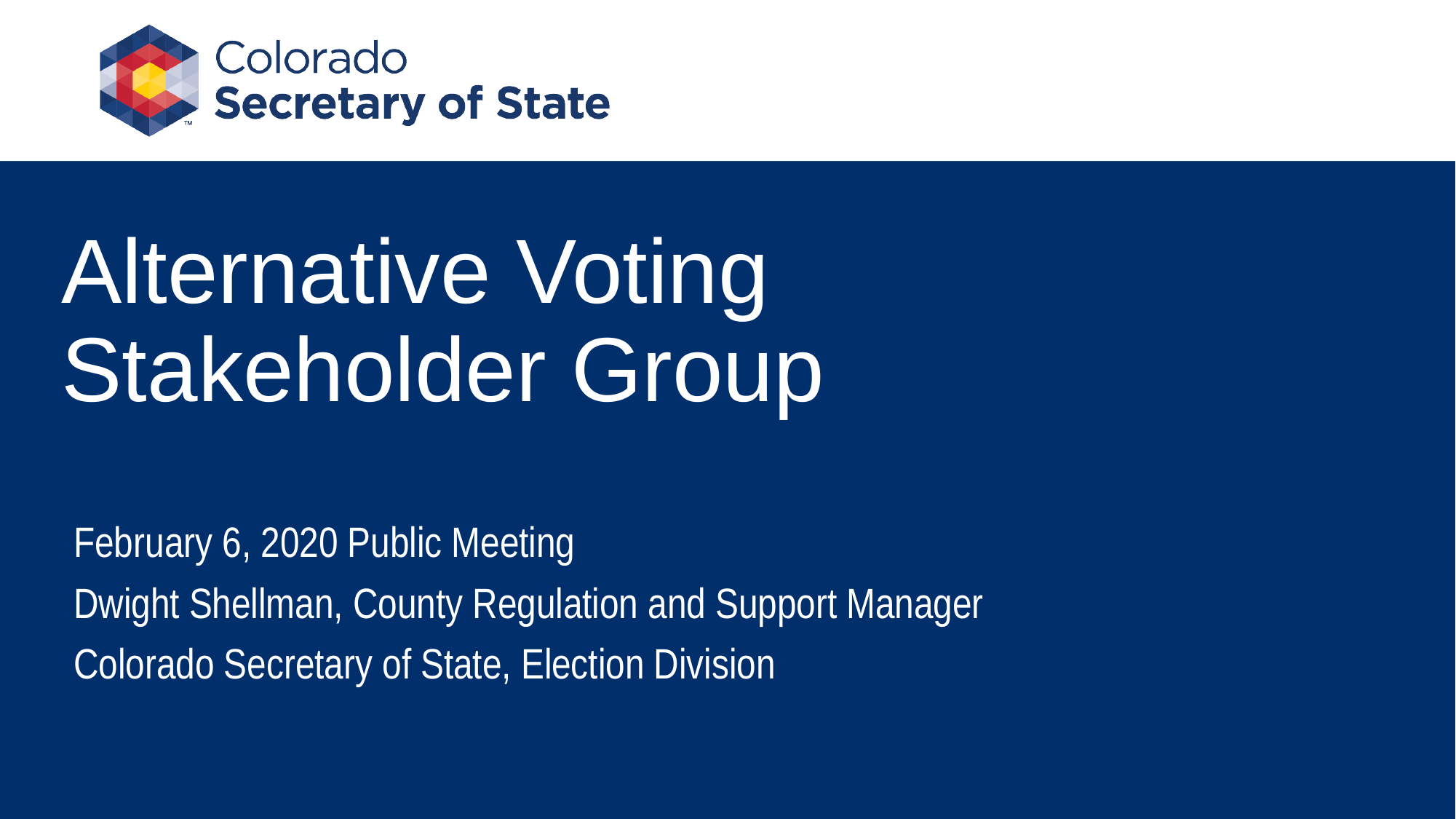

# Alternative Voting Stakeholder Group
February 6, 2020 Public Meeting
Dwight Shellman, County Regulation and Support Manager
Colorado Secretary of State, Election Division